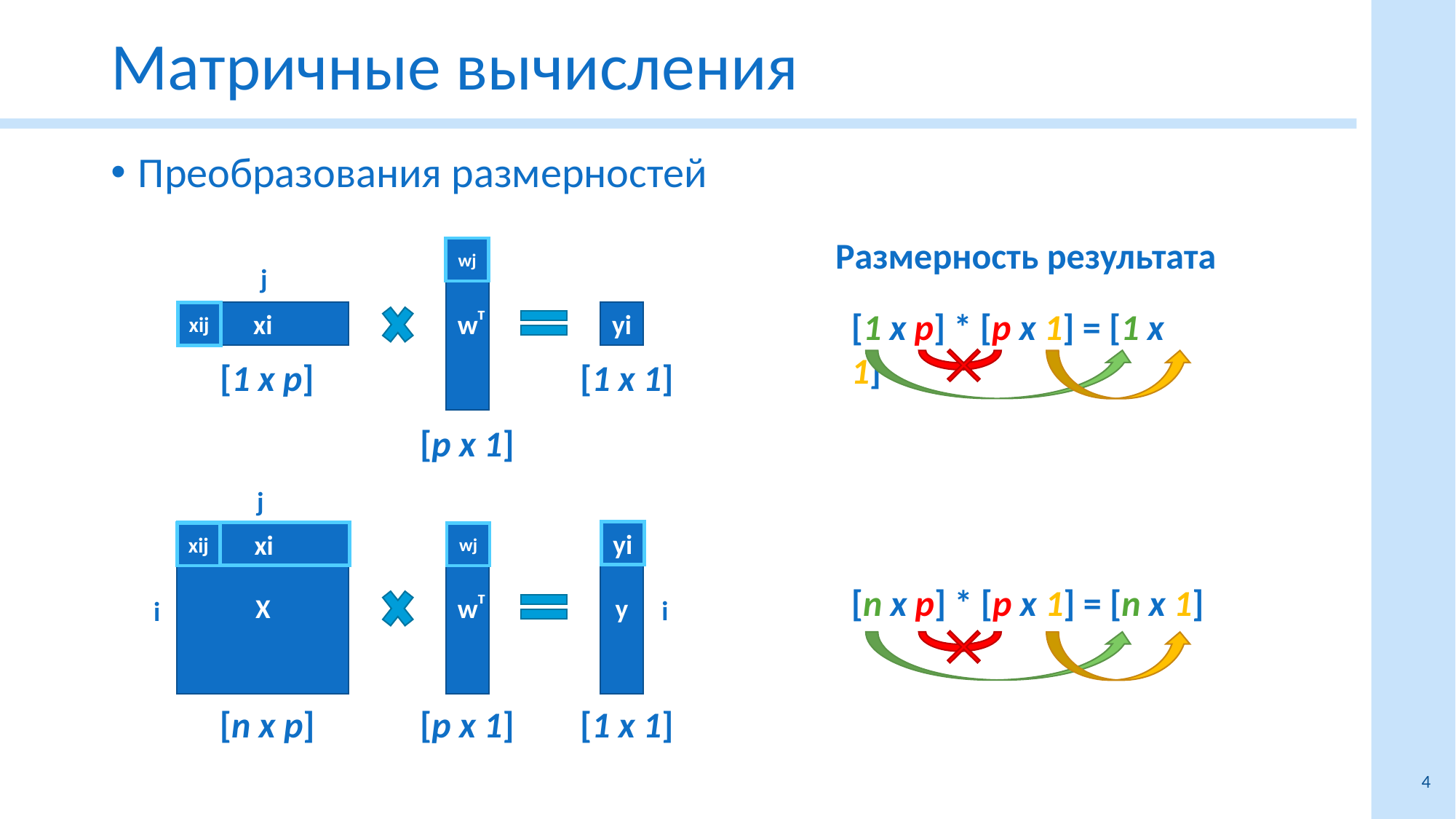

# Матричные вычисления
Преобразования размерностей
Размерность результата

[1 х p] * [p х 1] = [1 х 1]

w
т
wj
j

xi
yi
xij

[1 х p]
[1 х 1]
[p х 1]
j
w
т
yi
X
y
xi
xij
wj

i
i
[n х p]
[p х 1]
[1 х 1]

[n х p] * [p х 1] = [n х 1]

4